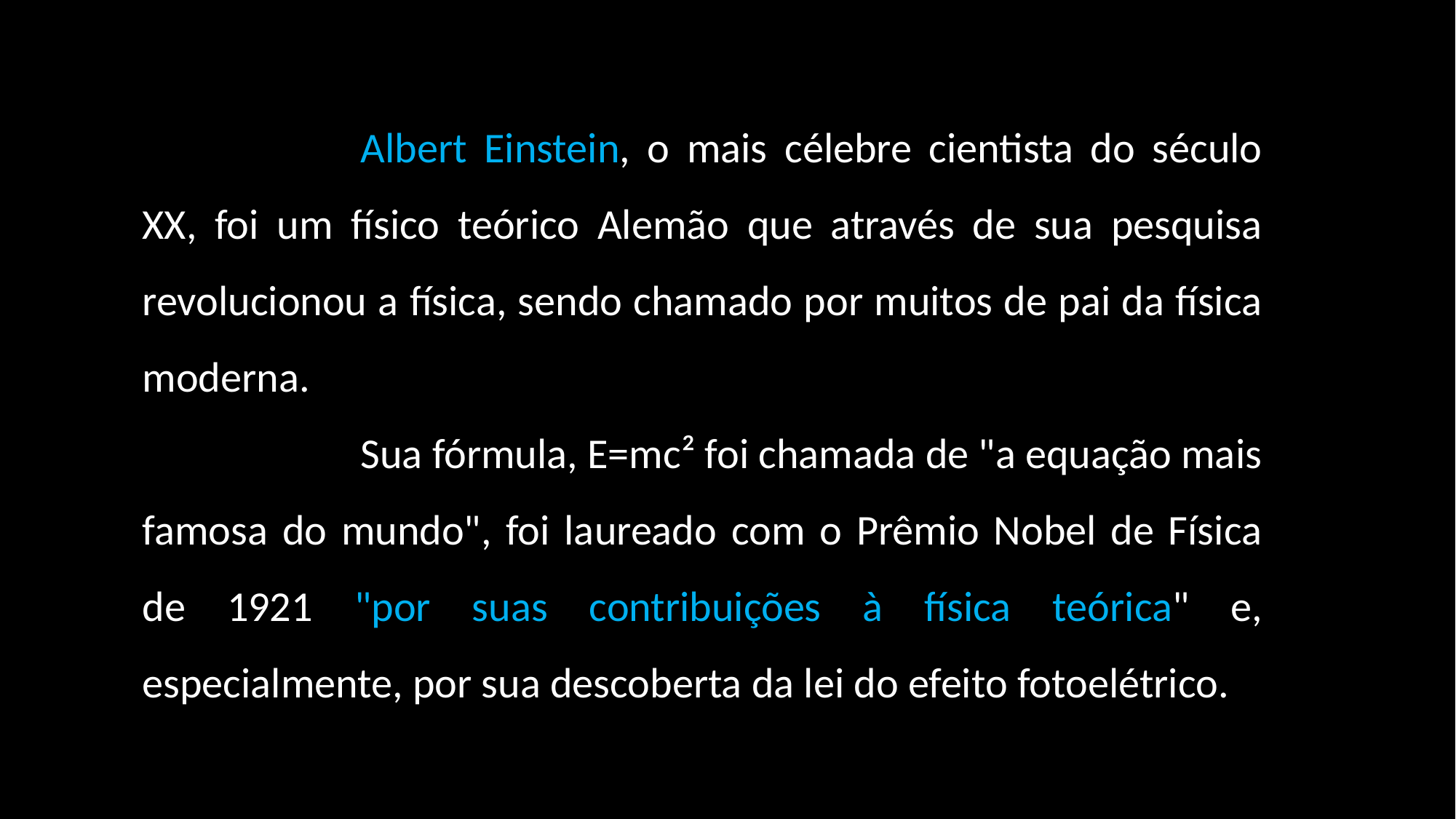

Albert Einstein, o mais célebre cientista do século XX, foi um físico teórico Alemão que através de sua pesquisa revolucionou a física, sendo chamado por muitos de pai da física moderna.
		Sua fórmula, E=mc² foi chamada de "a equação mais famosa do mundo", foi laureado com o Prêmio Nobel de Física de 1921 "por suas contribuições à física teórica" e, especialmente, por sua descoberta da lei do efeito fotoelétrico.